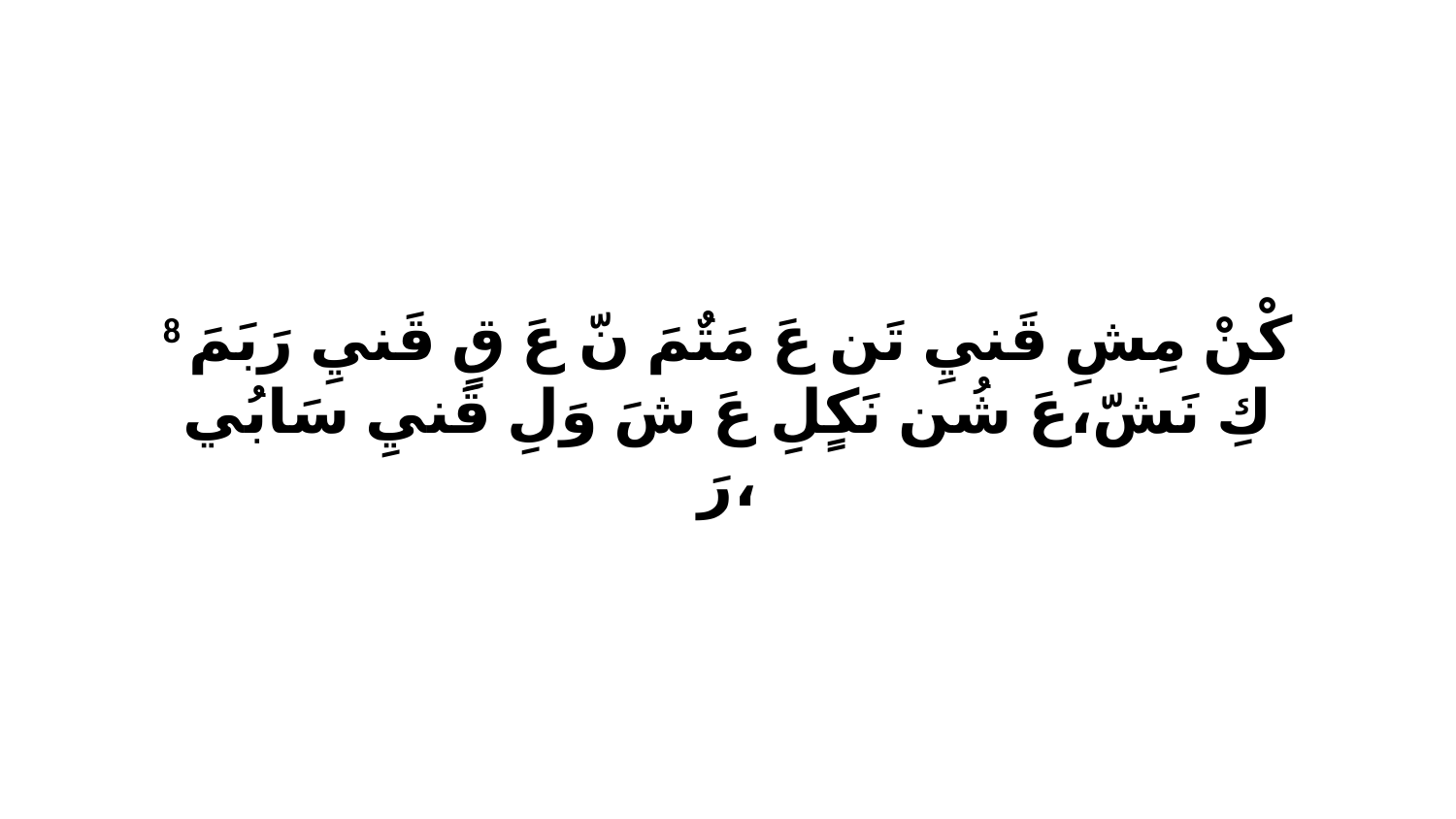

8 كْنْ مِشِ قَنيِ تَن عَ مَتٌمَ نّ عَ قٍ قَنيِ رَبَمَ كِ نَشّ،عَ شُن نَكٍلِ عَ شَ وَلِ قَنيِ سَابُي رَ،